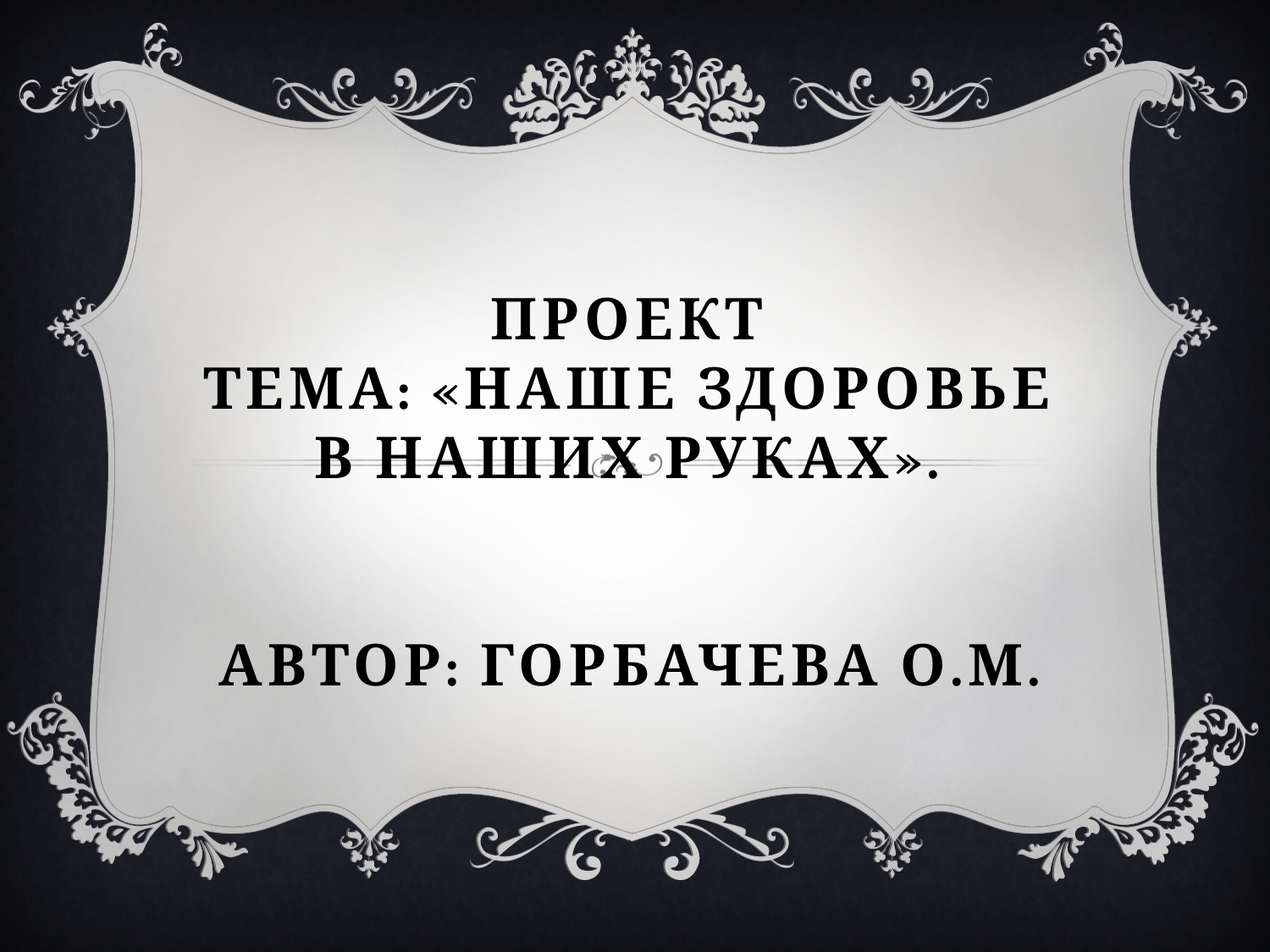

# Проект тема: «наше здоровье в наших руках». Автор: Горбачева О.М.